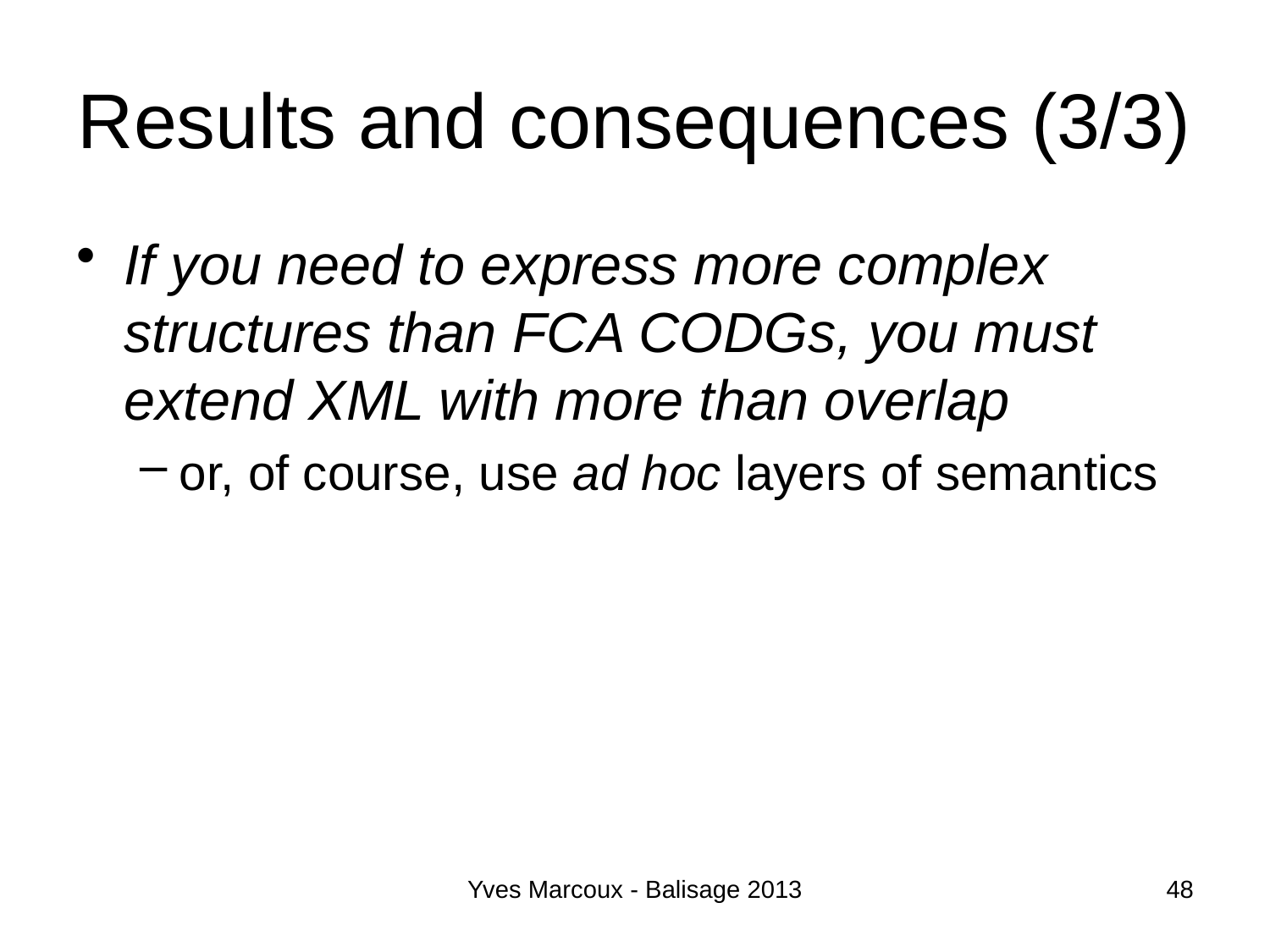

# Results and consequences (3/3)
If you need to express more complex structures than FCA CODGs, you must extend XML with more than overlap
or, of course, use ad hoc layers of semantics
Yves Marcoux - Balisage 2013
48